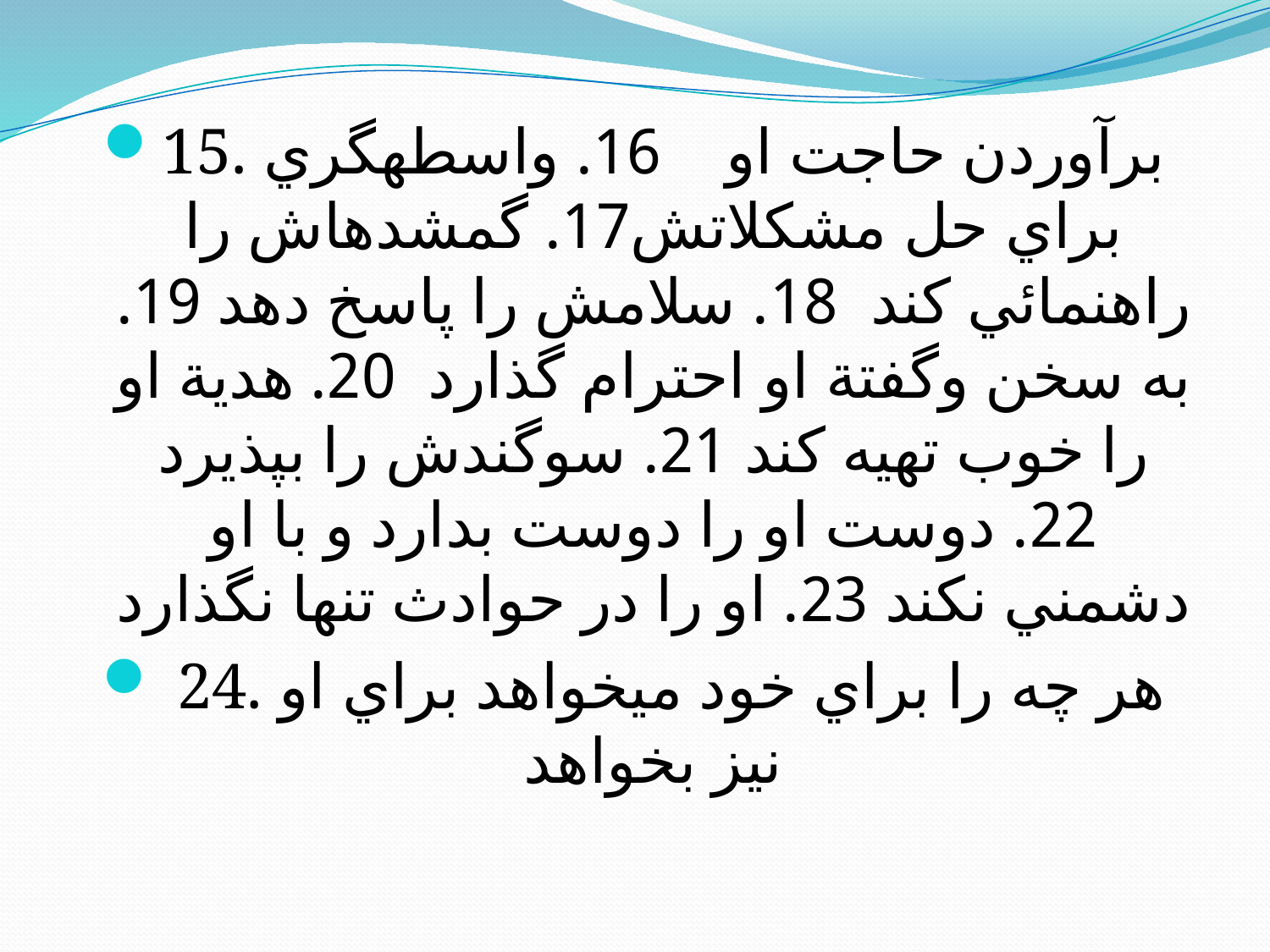

#
15. برآوردن حاجت او    16. واسطه‏گري براي حل مشكلاتش17. گمشده‏اش را راهنمائي كند  18. سلامش را پاسخ دهد 19. به سخن وگفتة او احترام گذارد  20. هدية او را خوب تهيه كند 21. سوگندش را بپذيرد 22. دوست او را دوست بدارد و با او دشمني نكند 23. او را در حوادث تنها نگذارد
 24. هر چه را براي خود مي‏خواهد براي او نيز بخواهد